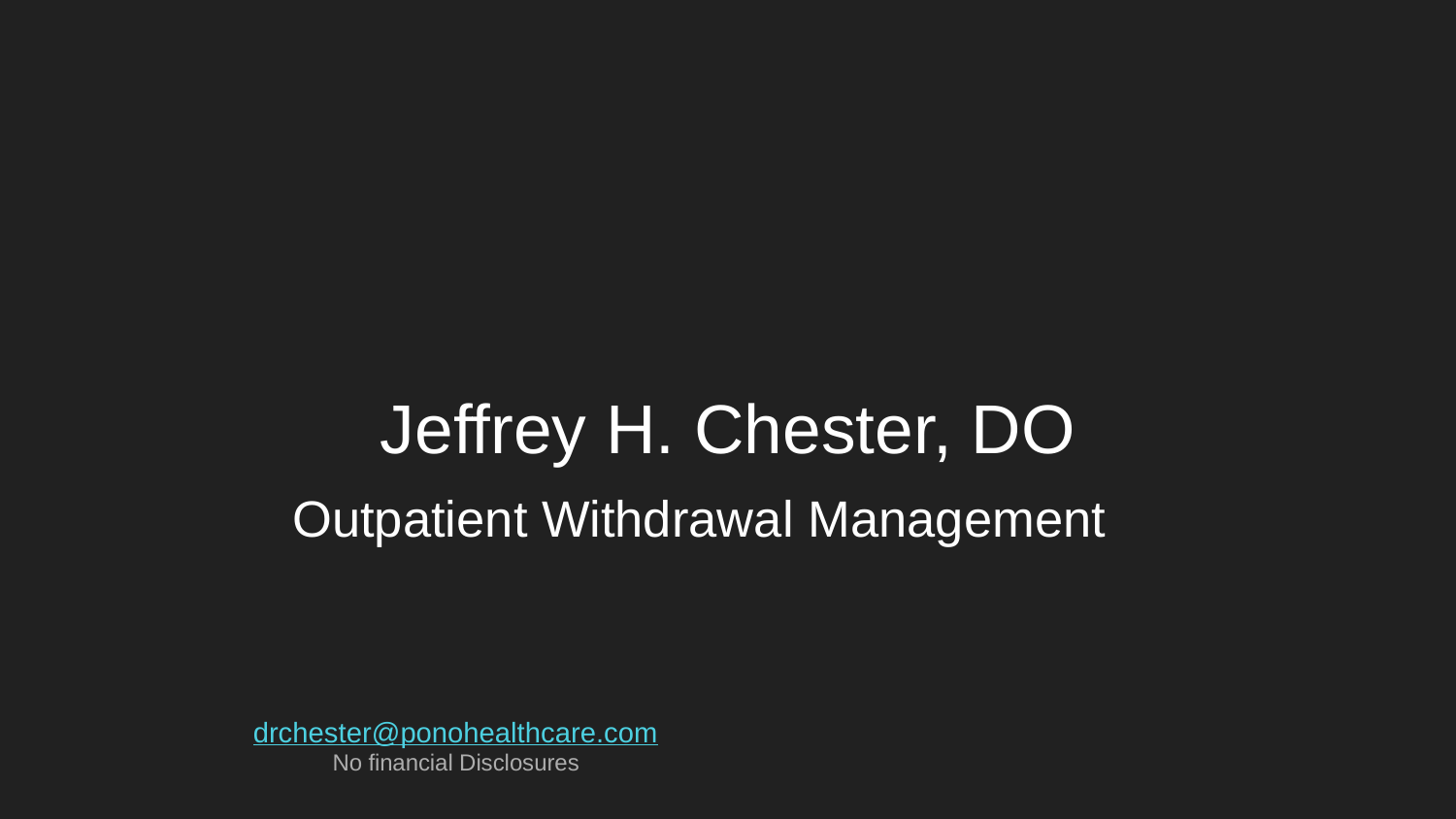

# Jeffrey H. Chester, DO
Outpatient Withdrawal Management
drchester@ponohealthcare.com
No financial Disclosures